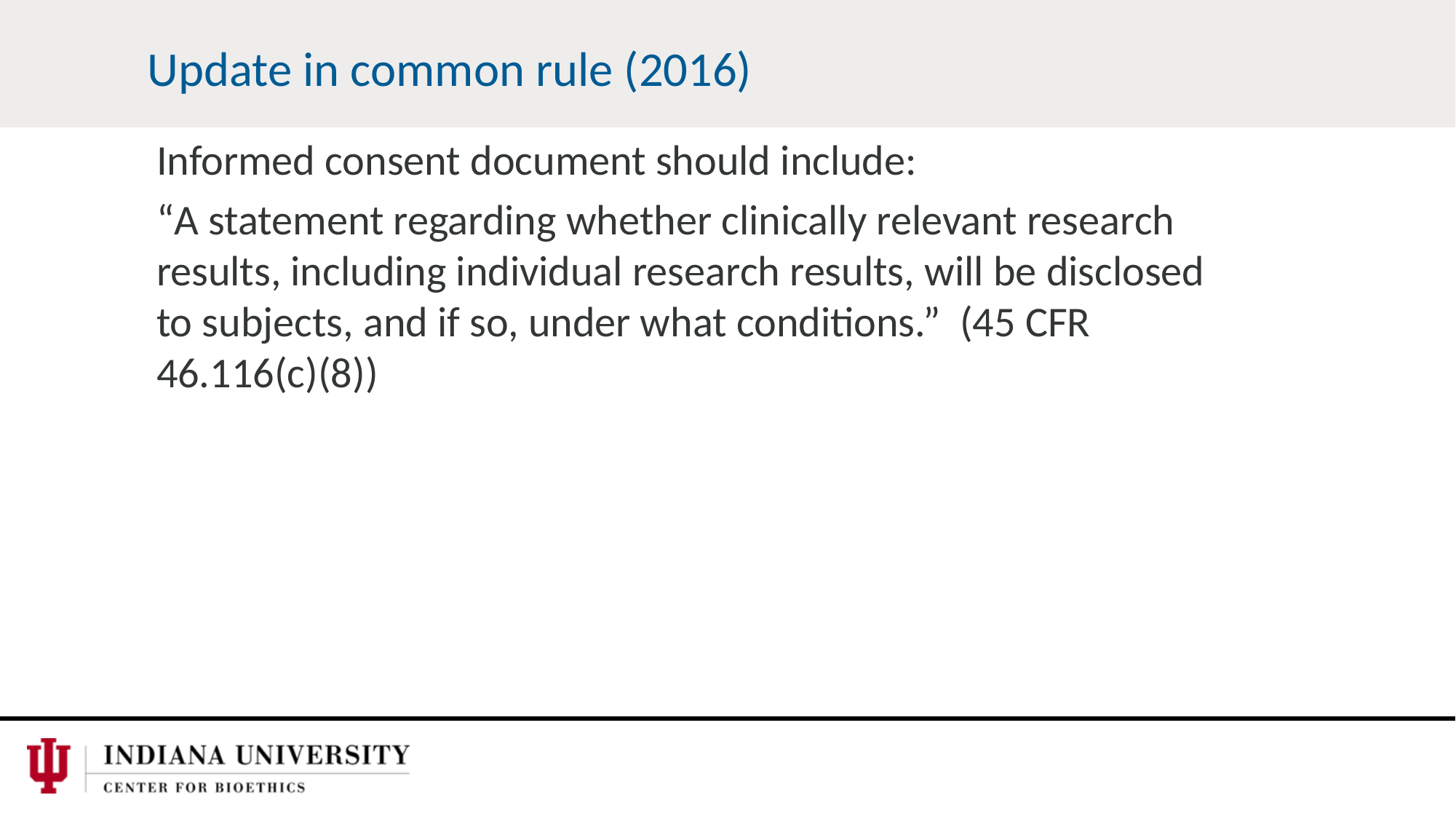

Update in common rule (2016)
Informed consent document should include:
“A statement regarding whether clinically relevant research results, including individual research results, will be disclosed to subjects, and if so, under what conditions.”  (45 CFR 46.116(c)(8))